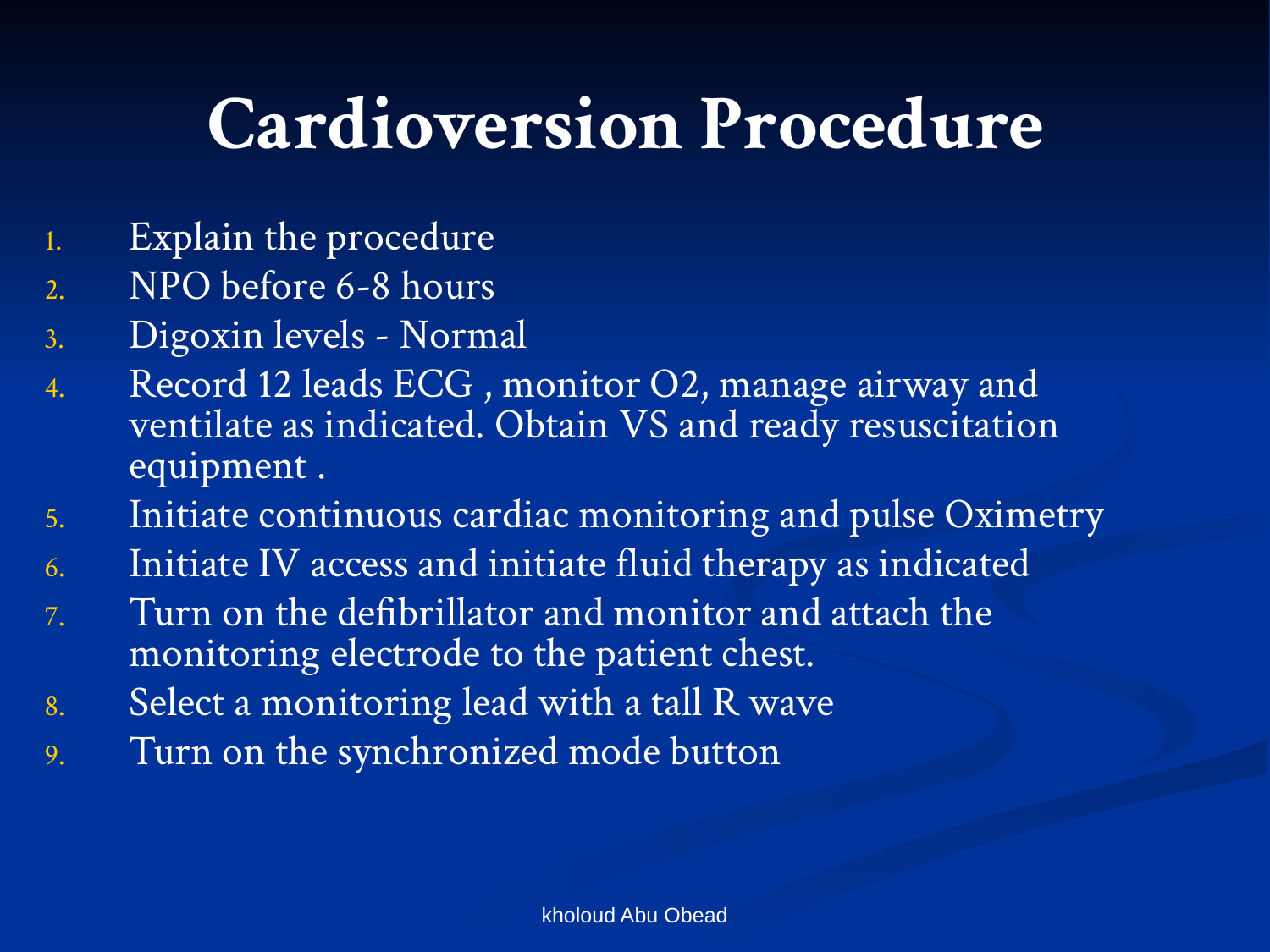

Cardioversion Procedure
Explain the procedure
NPO before 6-8 hours
Digoxin levels - Normal
Record 12 leads ECG , monitor O2, manage airway and ventilate as indicated. Obtain VS and ready resuscitation equipment .
Initiate continuous cardiac monitoring and pulse Oximetry
Initiate IV access and initiate fluid therapy as indicated
Turn on the defibrillator and monitor and attach the monitoring electrode to the patient chest.
Select a monitoring lead with a tall R wave
Turn on the synchronized mode button

kholoud Abu Obead